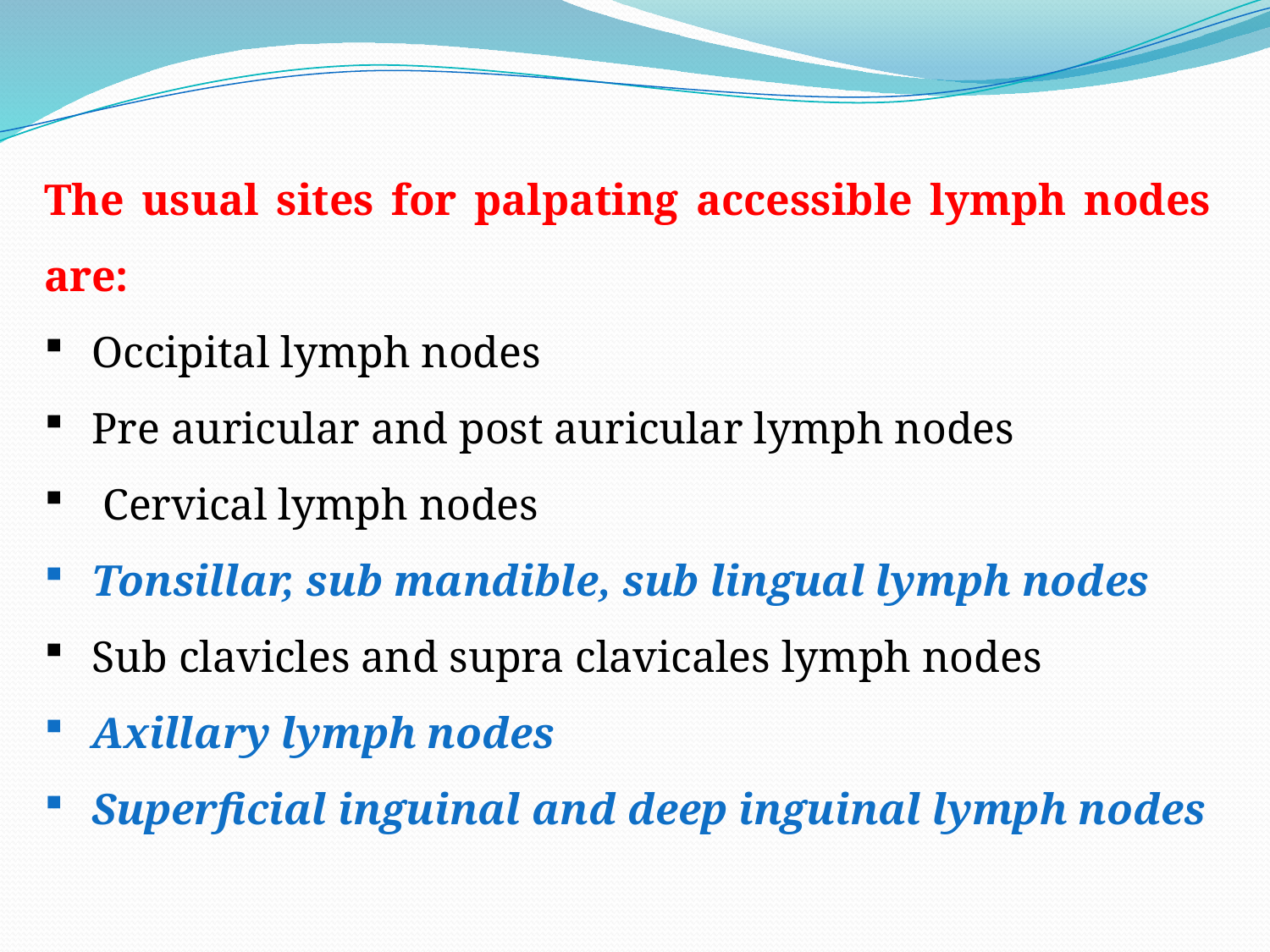

The usual sites for palpating accessible lymph nodes are:
Occipital lymph nodes
Pre auricular and post auricular lymph nodes
 Cervical lymph nodes
Tonsillar, sub mandible, sub lingual lymph nodes
Sub clavicles and supra clavicales lymph nodes
Axillary lymph nodes
Superficial inguinal and deep inguinal lymph nodes